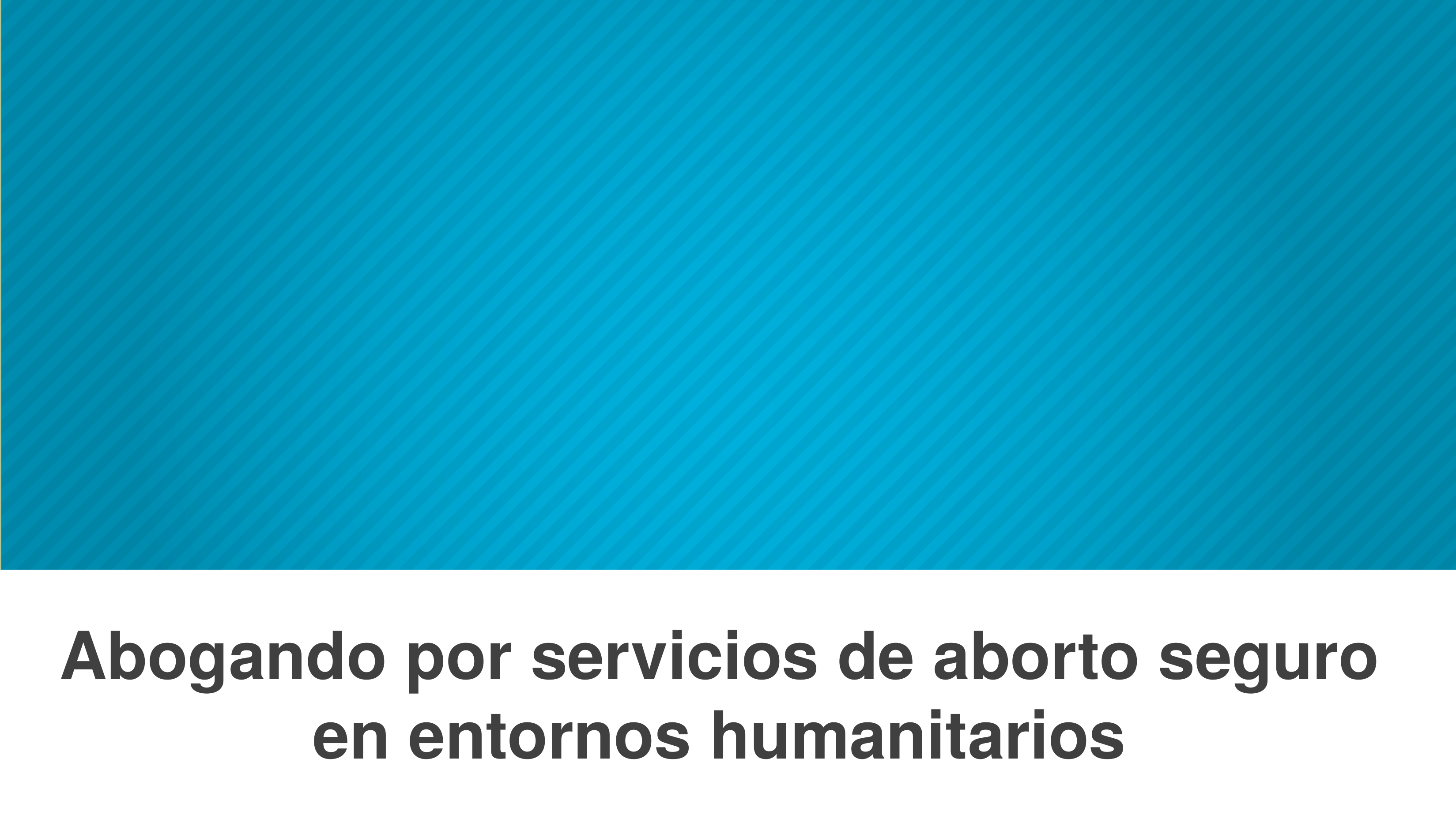

# Abogando por servicios de aborto seguro en entornos humanitarios